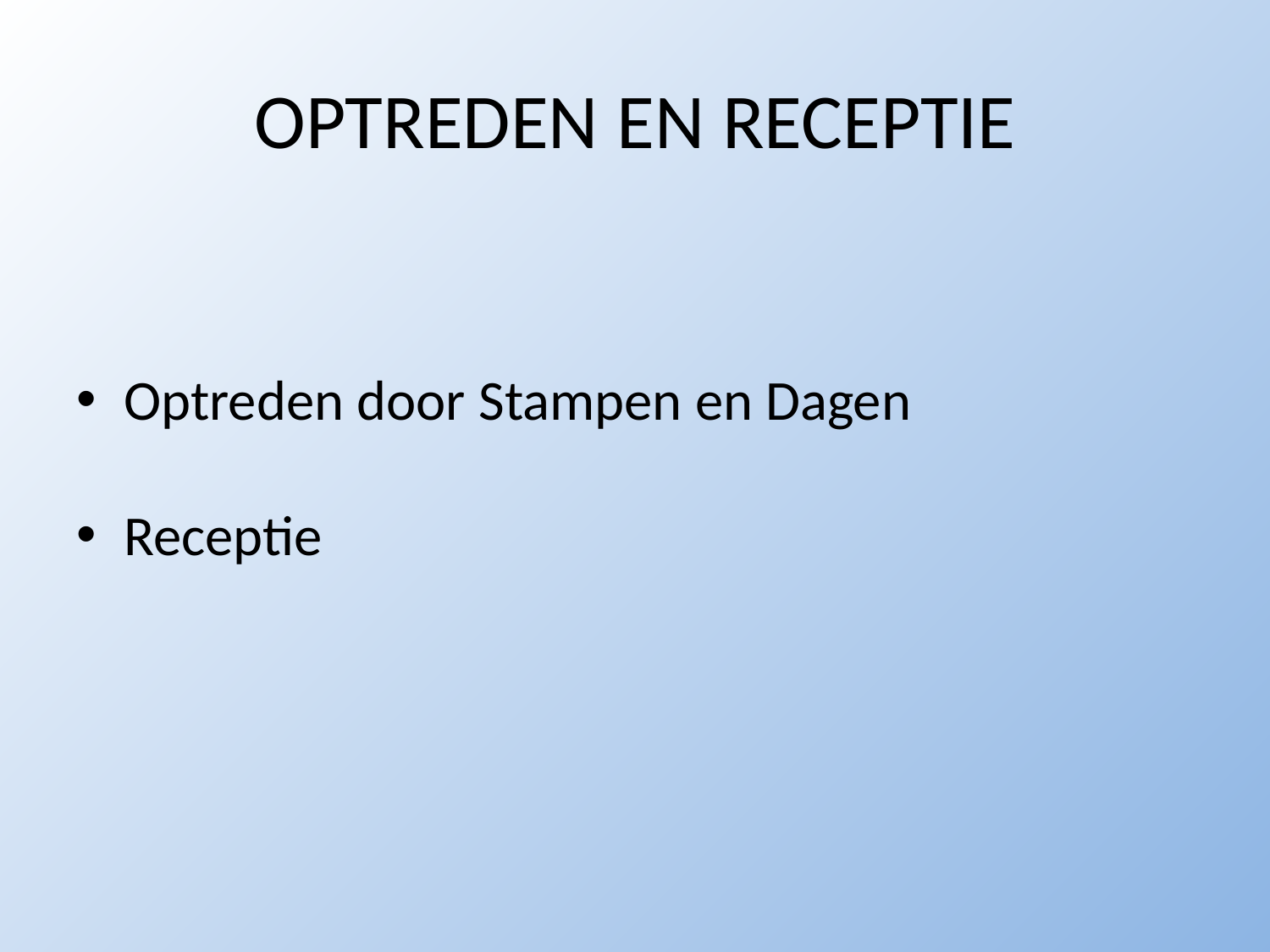

# OPTREDEN EN RECEPTIE

Optreden door Stampen en Dagen

Receptie